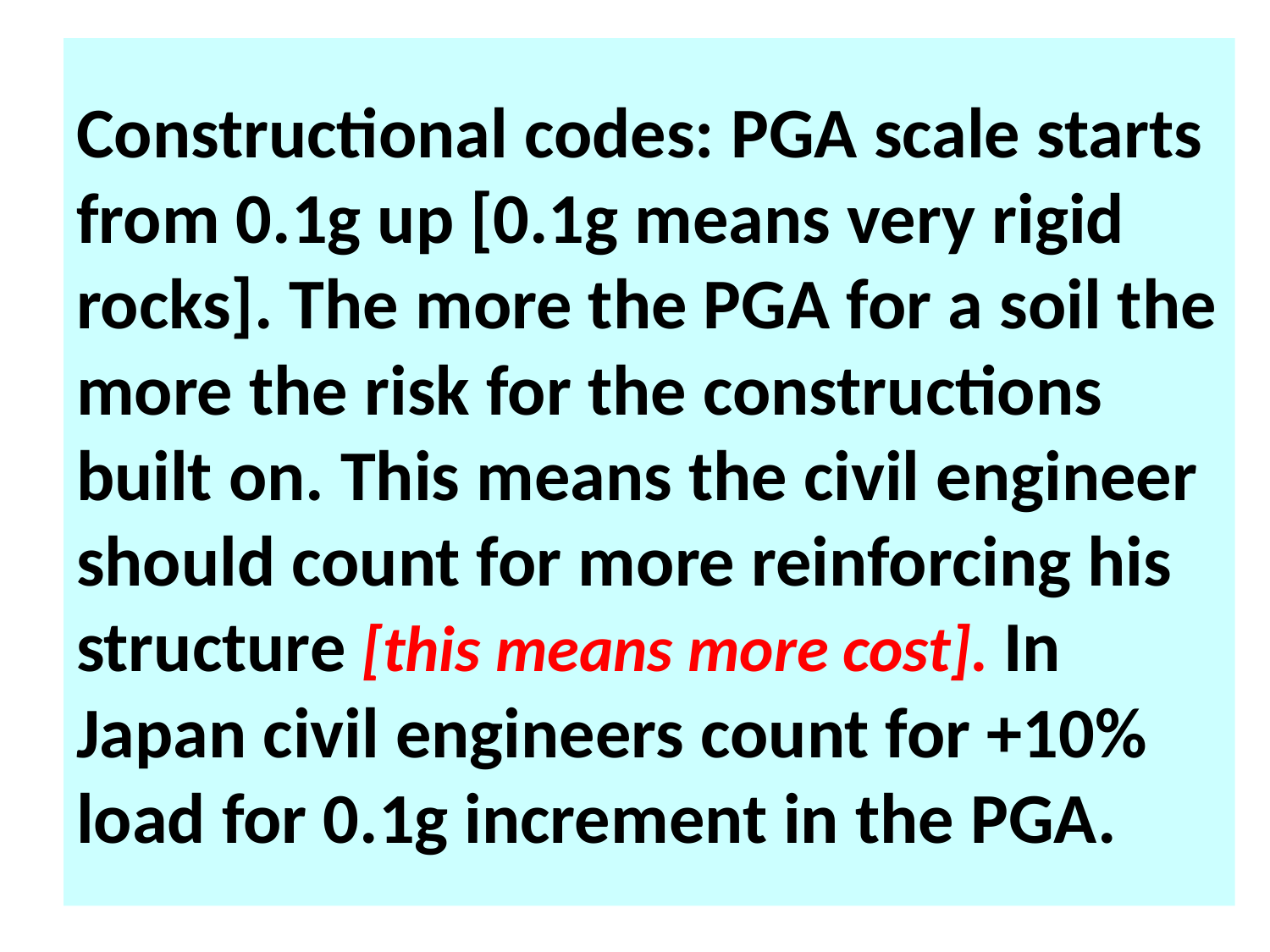

# Constructional codes: PGA scale starts from 0.1g up [0.1g means very rigid rocks]. The more the PGA for a soil the more the risk for the constructions built on. This means the civil engineer should count for more reinforcing his structure [this means more cost]. In Japan civil engineers count for +10% load for 0.1g increment in the PGA.